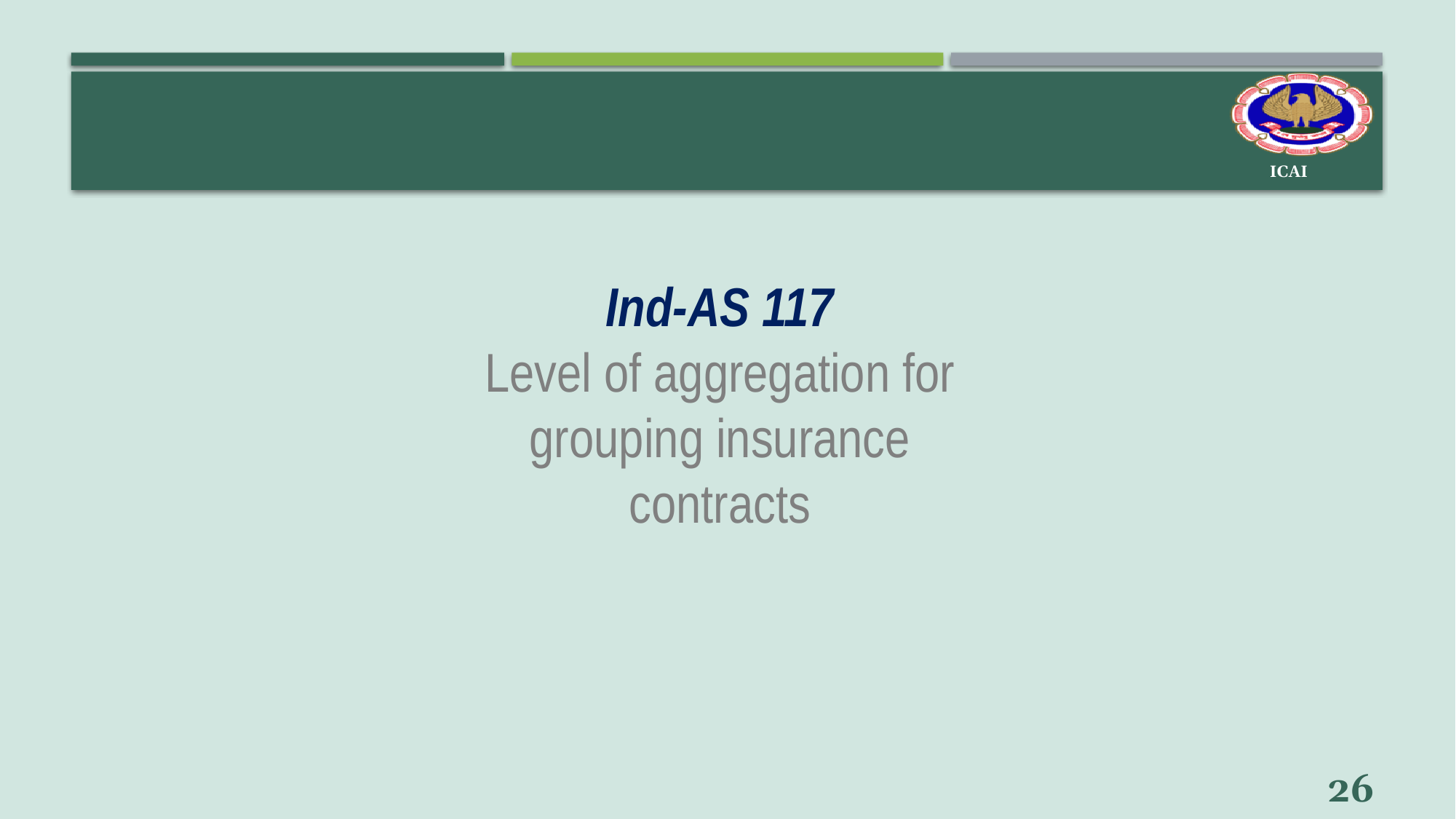

Ind-AS 117
Level of aggregation for grouping insurance contracts
26